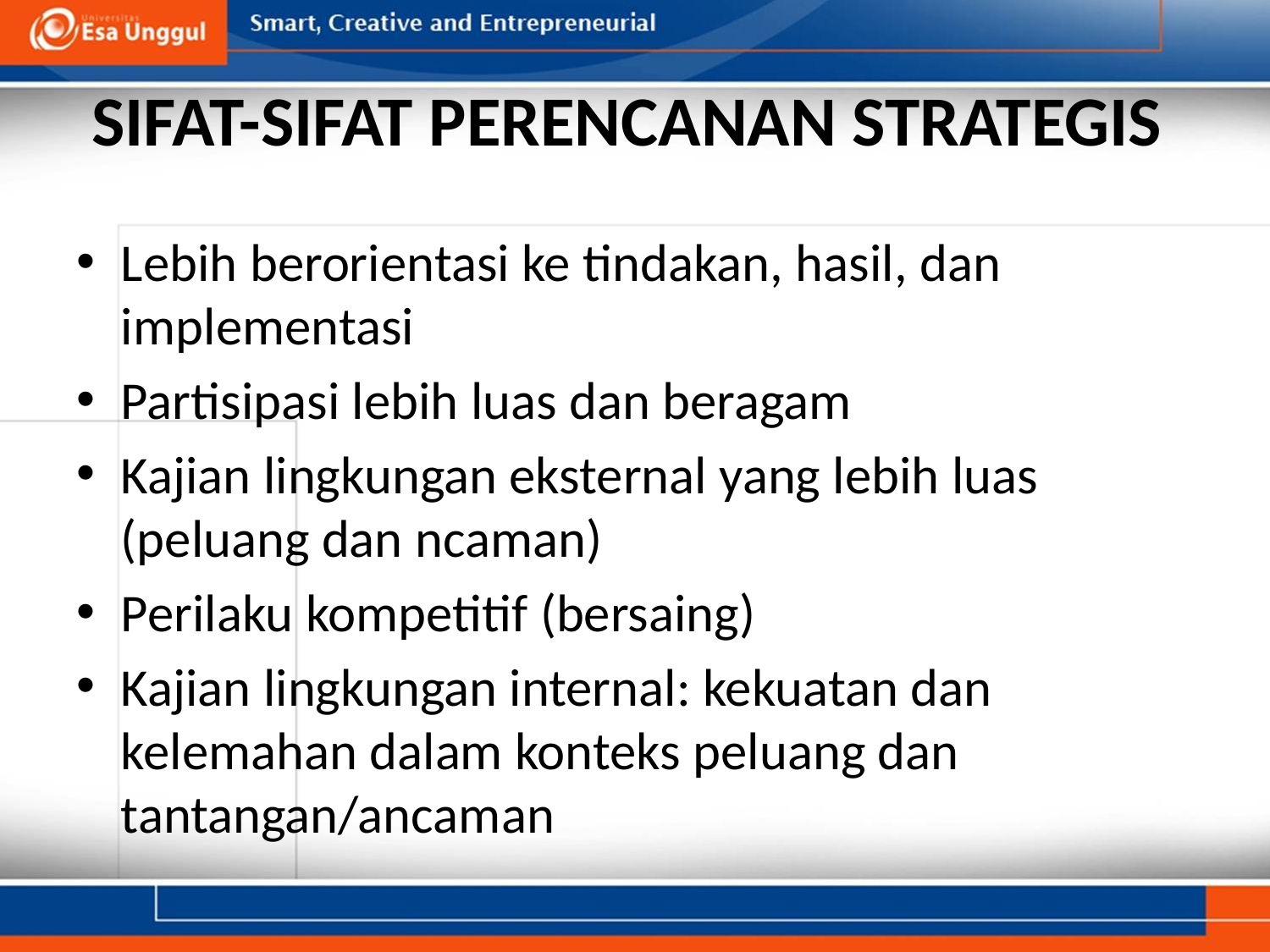

# SIFAT-SIFAT PERENCANAN STRATEGIS
Lebih berorientasi ke tindakan, hasil, dan implementasi
Partisipasi lebih luas dan beragam
Kajian lingkungan eksternal yang lebih luas (peluang dan ncaman)
Perilaku kompetitif (bersaing)
Kajian lingkungan internal: kekuatan dan kelemahan dalam konteks peluang dan tantangan/ancaman